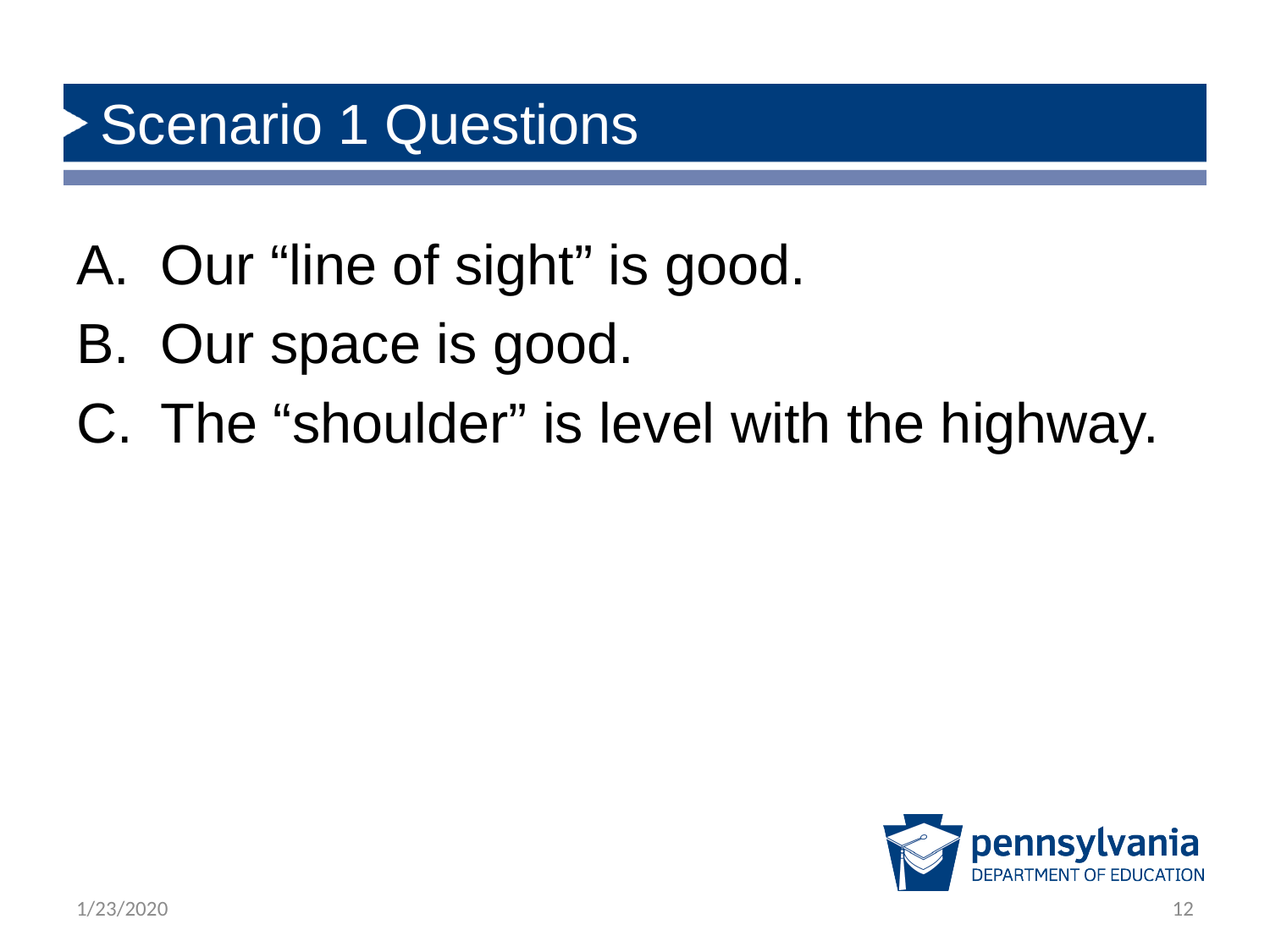

# Scenario 1 Questions
Our “line of sight” is good.
Our space is good.
The “shoulder” is level with the highway.

1/23/2020
12